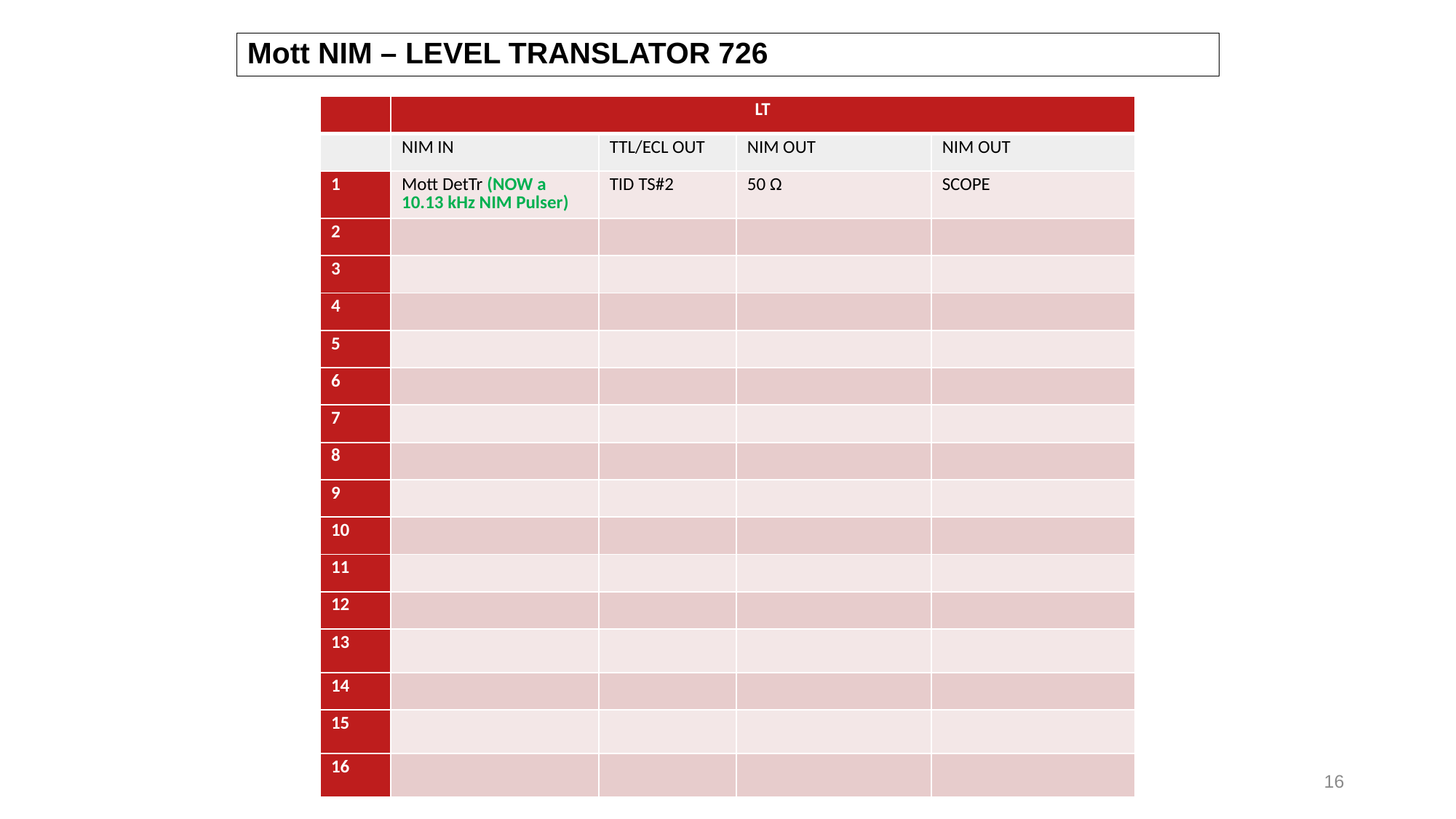

# Mott NIM – LEVEL TRANSLATOR 726
|  | LT |  |  |  |
| --- | --- | --- | --- | --- |
|  | NIM IN | TTL/ECL OUT | NIM OUT | NIM OUT |
| 1 | Mott DetTr (NOW a 10.13 kHz NIM Pulser) | TID TS#2 | 50 Ω | SCOPE |
| 2 |  |  |  |  |
| 3 |  |  |  |  |
| 4 |  |  |  |  |
| 5 |  |  |  |  |
| 6 |  |  |  |  |
| 7 |  |  |  |  |
| 8 |  |  |  |  |
| 9 |  |  |  |  |
| 10 |  |  |  |  |
| 11 |  |  |  |  |
| 12 |  |  |  |  |
| 13 |  |  |  |  |
| 14 |  |  |  |  |
| 15 |  |  |  |  |
| 16 |  |  |  |  |
16